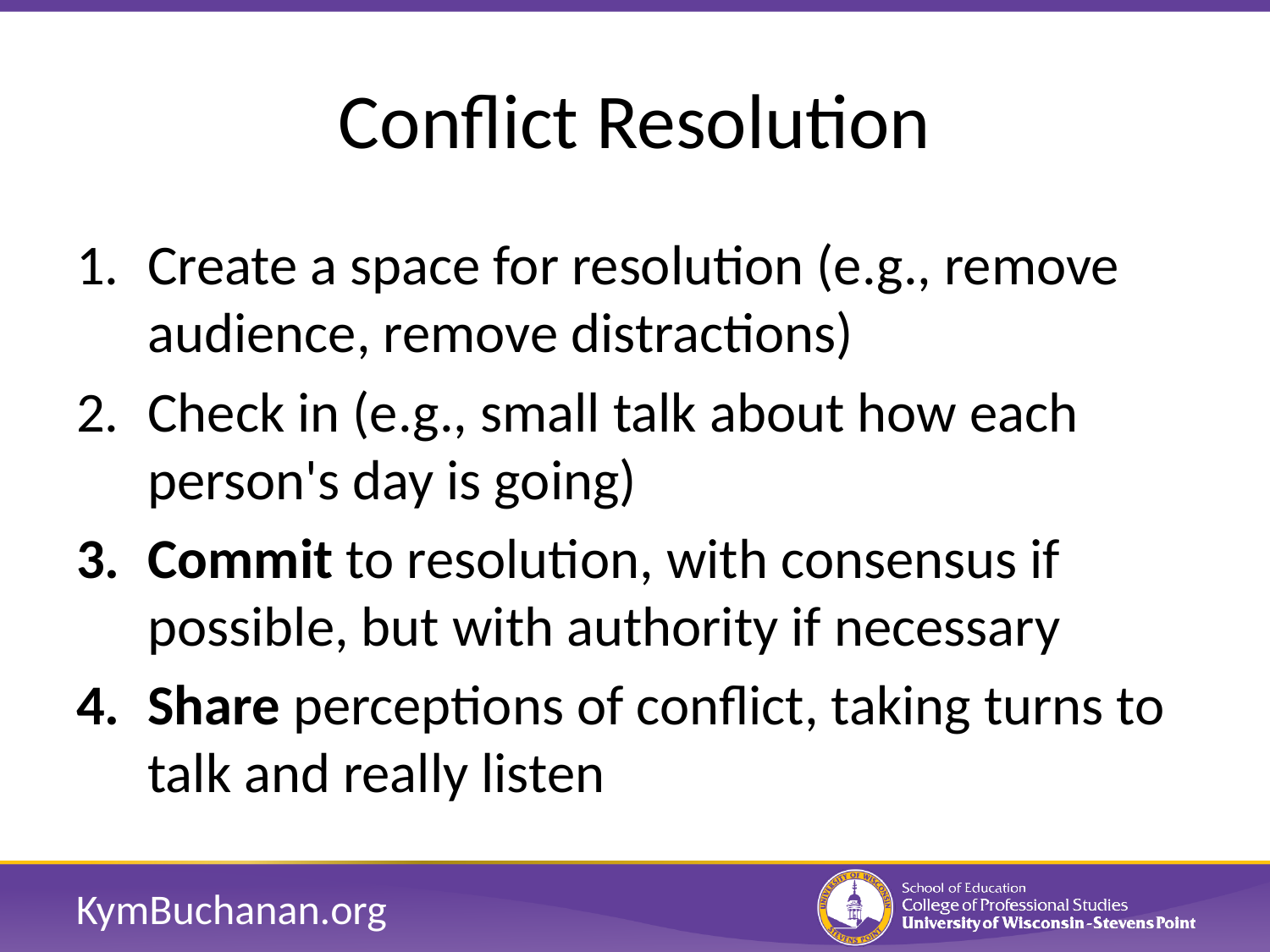

# Conflict Resolution
Create a space for resolution (e.g., remove audience, remove distractions)
Check in (e.g., small talk about how each person's day is going)
Commit to resolution, with consensus if possible, but with authority if necessary
Share perceptions of conflict, taking turns to talk and really listen